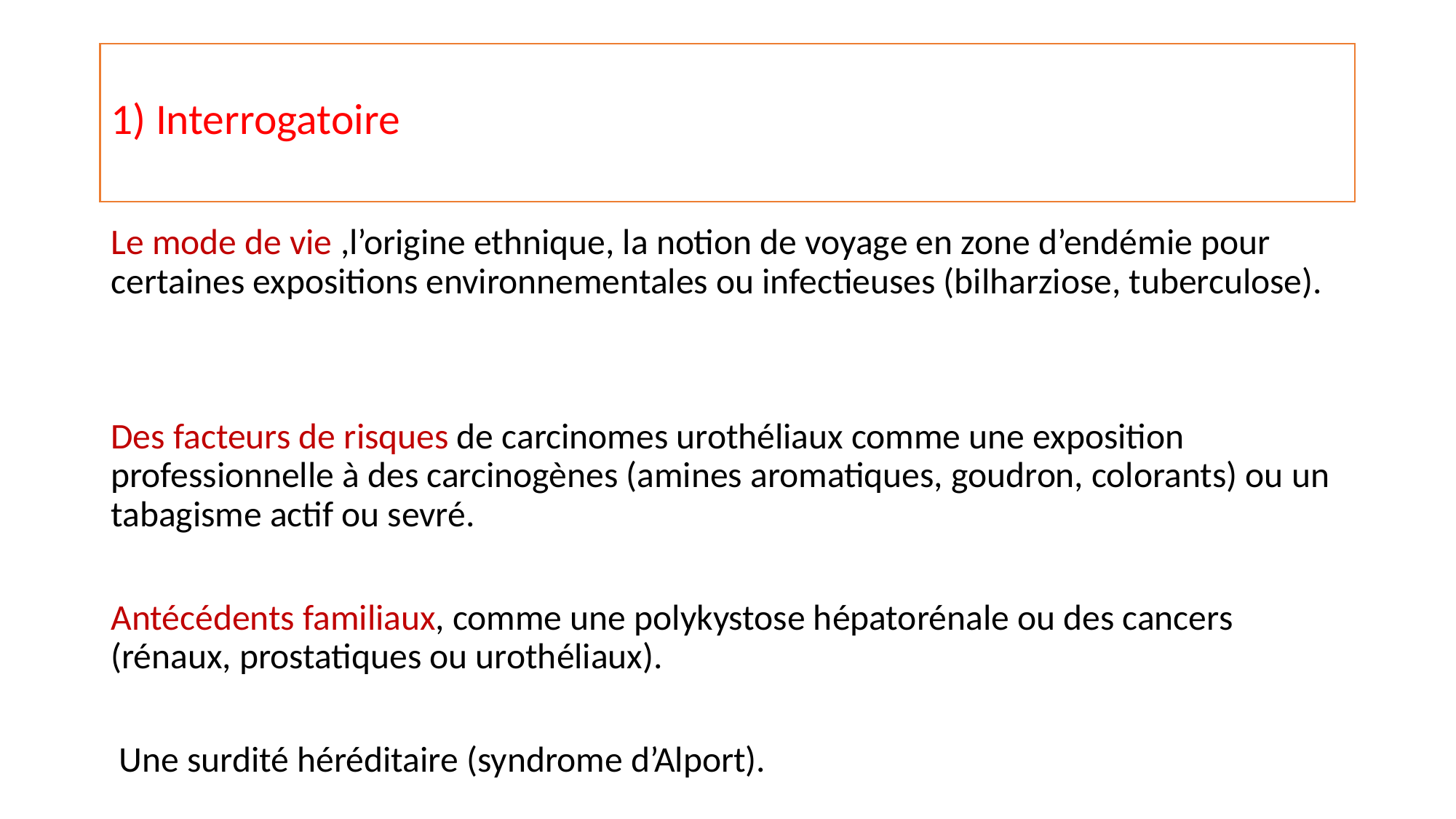

# 1) Interrogatoire
Le mode de vie ,l’origine ethnique, la notion de voyage en zone d’endémie pour certaines expositions environnementales ou infectieuses (bilharziose, tuberculose).

Des facteurs de risques de carcinomes urothéliaux comme une exposition professionnelle à des carcinogènes (amines aromatiques, goudron, colorants) ou un tabagisme actif ou sevré.

Antécédents familiaux, comme une polykystose hépatorénale ou des cancers (rénaux, prostatiques ou urothéliaux).

 Une surdité héréditaire (syndrome d’Alport).